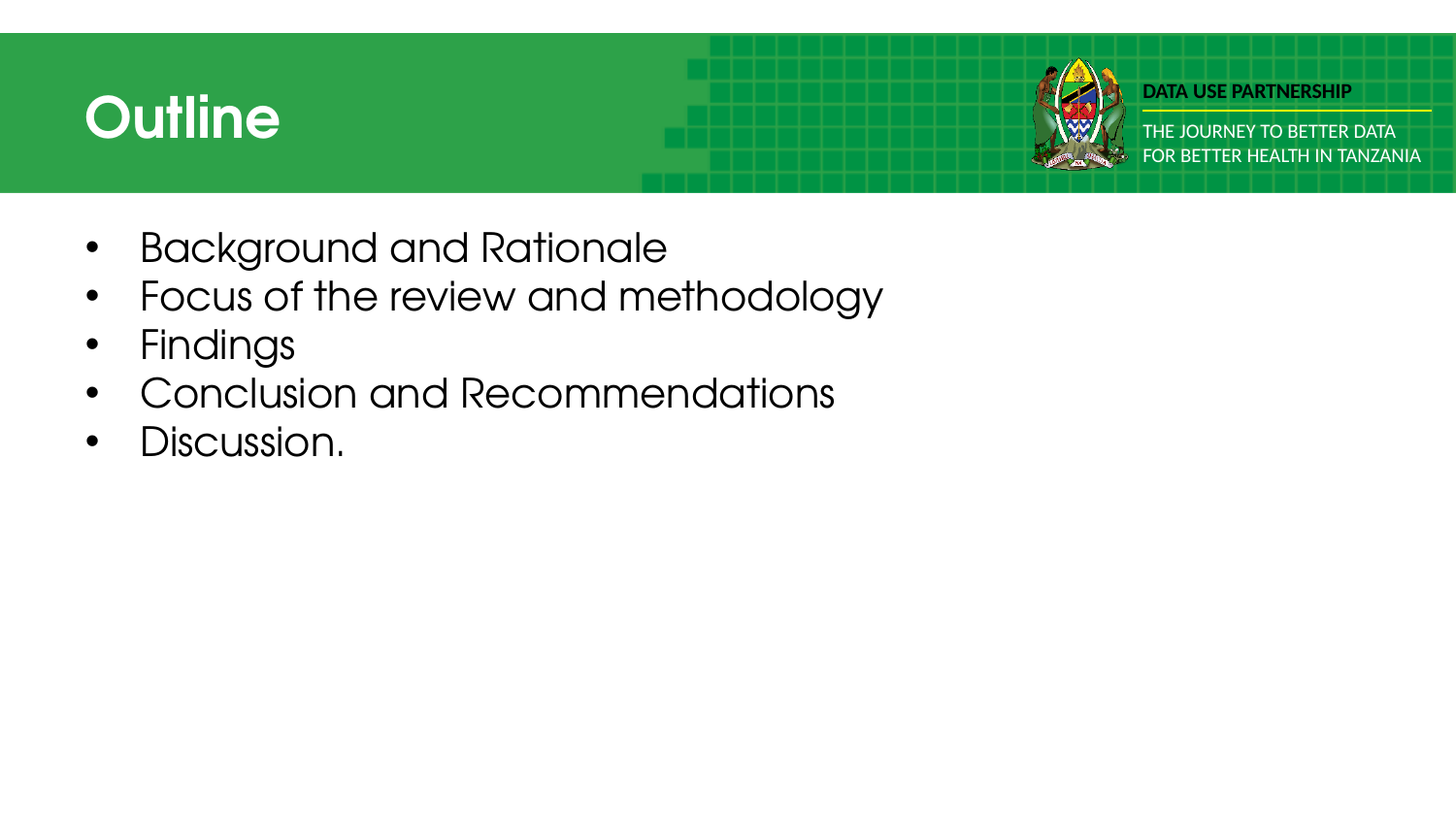

# Outline
Background and Rationale
Focus of the review and methodology
Findings
Conclusion and Recommendations
Discussion.